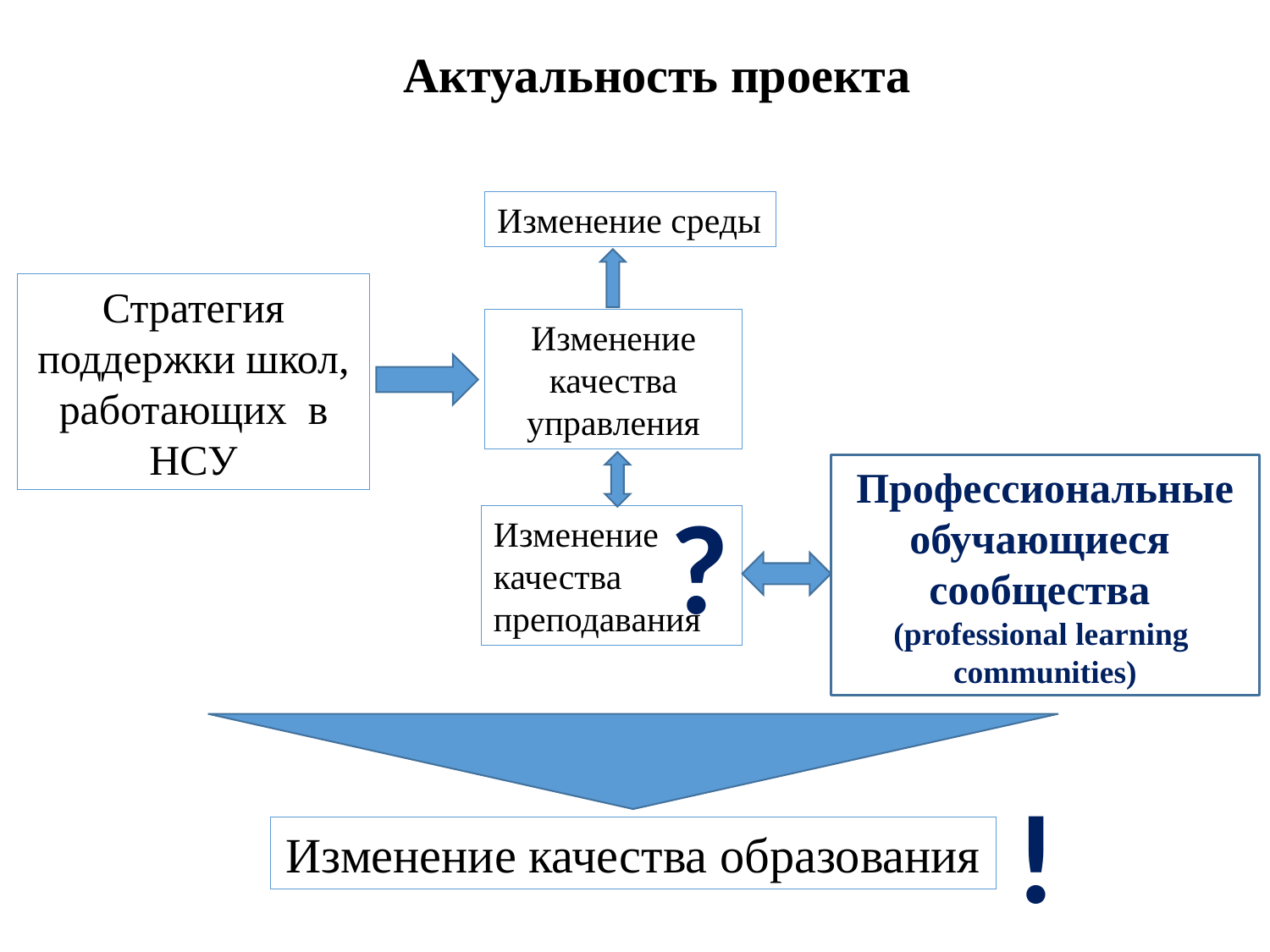

# Актуальность проекта
Изменение среды

Стратегия поддержки школ, работающих  в НСУ
Изменение качества управления

Профессиональные обучающиеся
сообщества
(professional learning
communities)
?
Изменение качества преподавания

!
Изменение качества образования